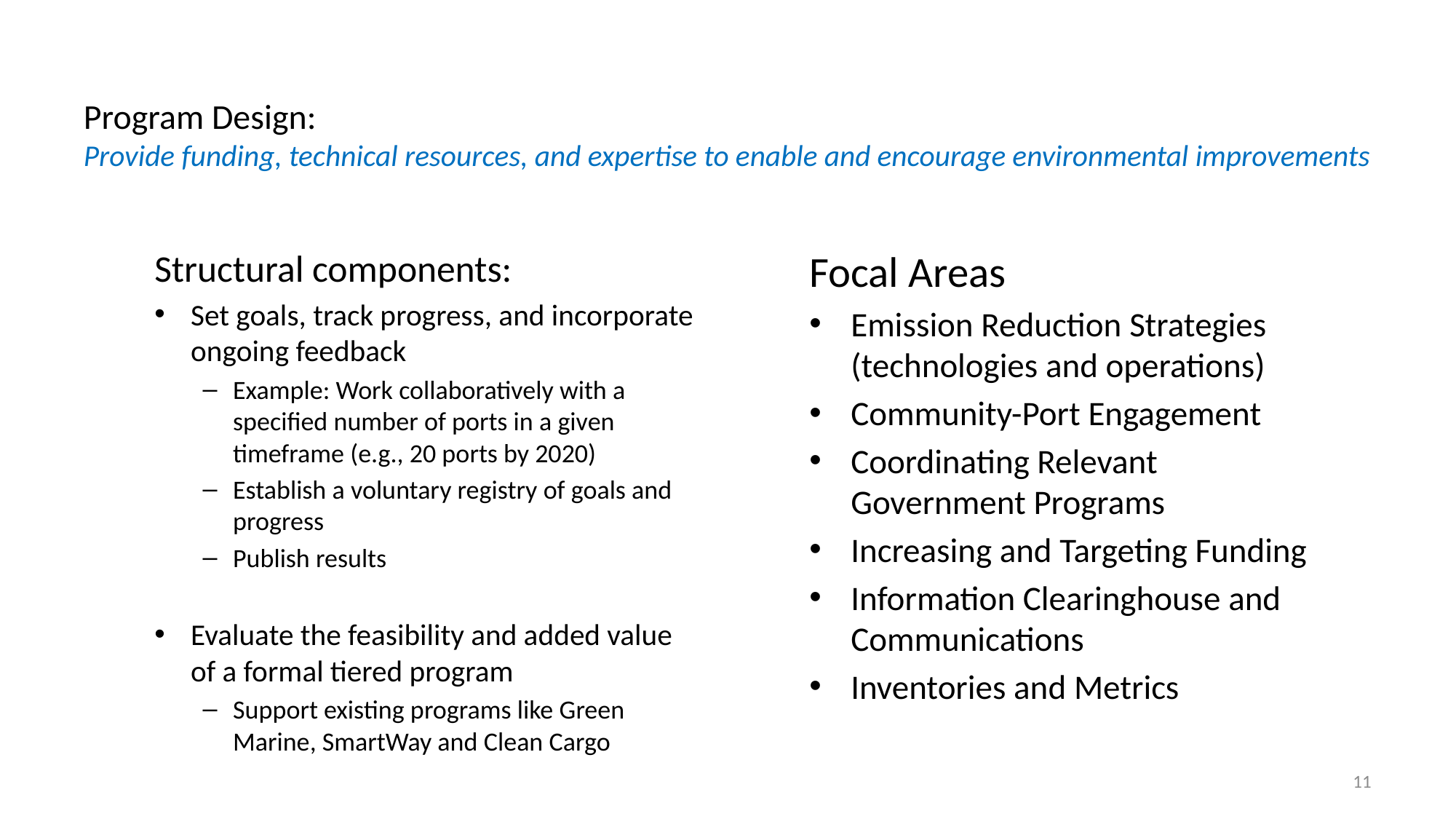

# Program Design: Provide funding, technical resources, and expertise to enable and encourage environmental improvements
Structural components:
Set goals, track progress, and incorporate ongoing feedback
Example: Work collaboratively with a specified number of ports in a given timeframe (e.g., 20 ports by 2020)
Establish a voluntary registry of goals and progress
Publish results

Evaluate the feasibility and added value of a formal tiered program
Support existing programs like Green Marine, SmartWay and Clean Cargo

Focal Areas
Emission Reduction Strategies (technologies and operations)
Community-Port Engagement
Coordinating Relevant Government Programs
Increasing and Targeting Funding
Information Clearinghouse and Communications
Inventories and Metrics
11